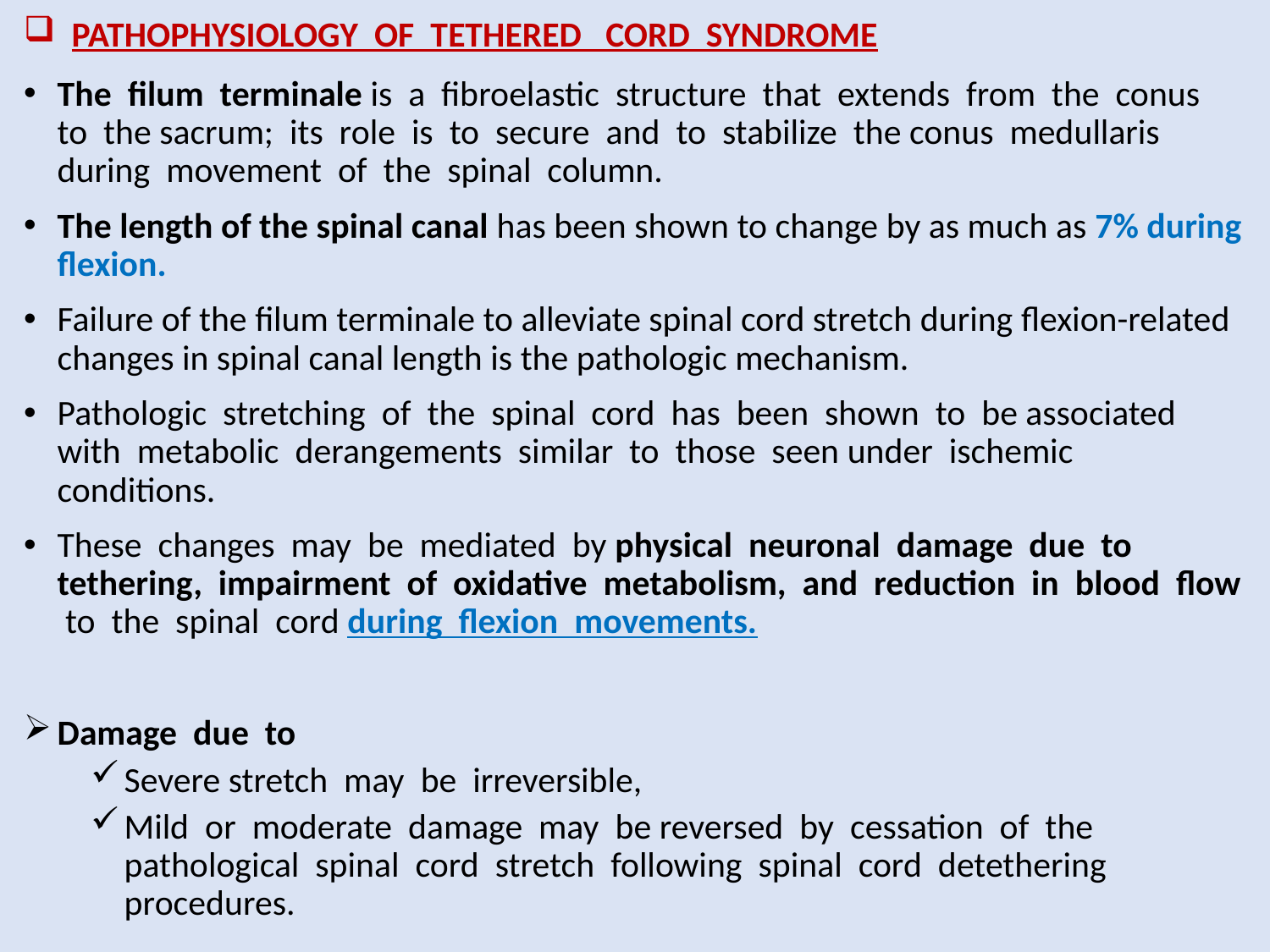

# PATHOPHYSIOLOGY  OF  TETHERED   CORD  SYNDROME
The  filum  terminale is  a  fibroelastic  structure  that  extends  from  the  conus  to  the sacrum;  its  role  is  to  secure  and  to  stabilize  the conus  medullaris  during  movement  of  the  spinal  column.
The length of the spinal canal has been shown to change by as much as 7% during flexion.
Failure of the filum terminale to alleviate spinal cord stretch during flexion-related changes in spinal canal length is the pathologic mechanism.
Pathologic  stretching  of  the  spinal  cord  has  been  shown  to  be associated  with  metabolic  derangements  similar  to  those  seen under  ischemic  conditions.
These  changes  may  be  mediated  by physical  neuronal  damage  due  to  tethering,  impairment  of  oxidative  metabolism,  and  reduction  in  blood  flow  to  the  spinal  cord during  flexion  movements.

Damage  due  to
Severe stretch  may  be  irreversible,
Mild  or  moderate  damage  may  be reversed  by  cessation  of  the  pathological  spinal  cord  stretch  following  spinal  cord  detethering  procedures.